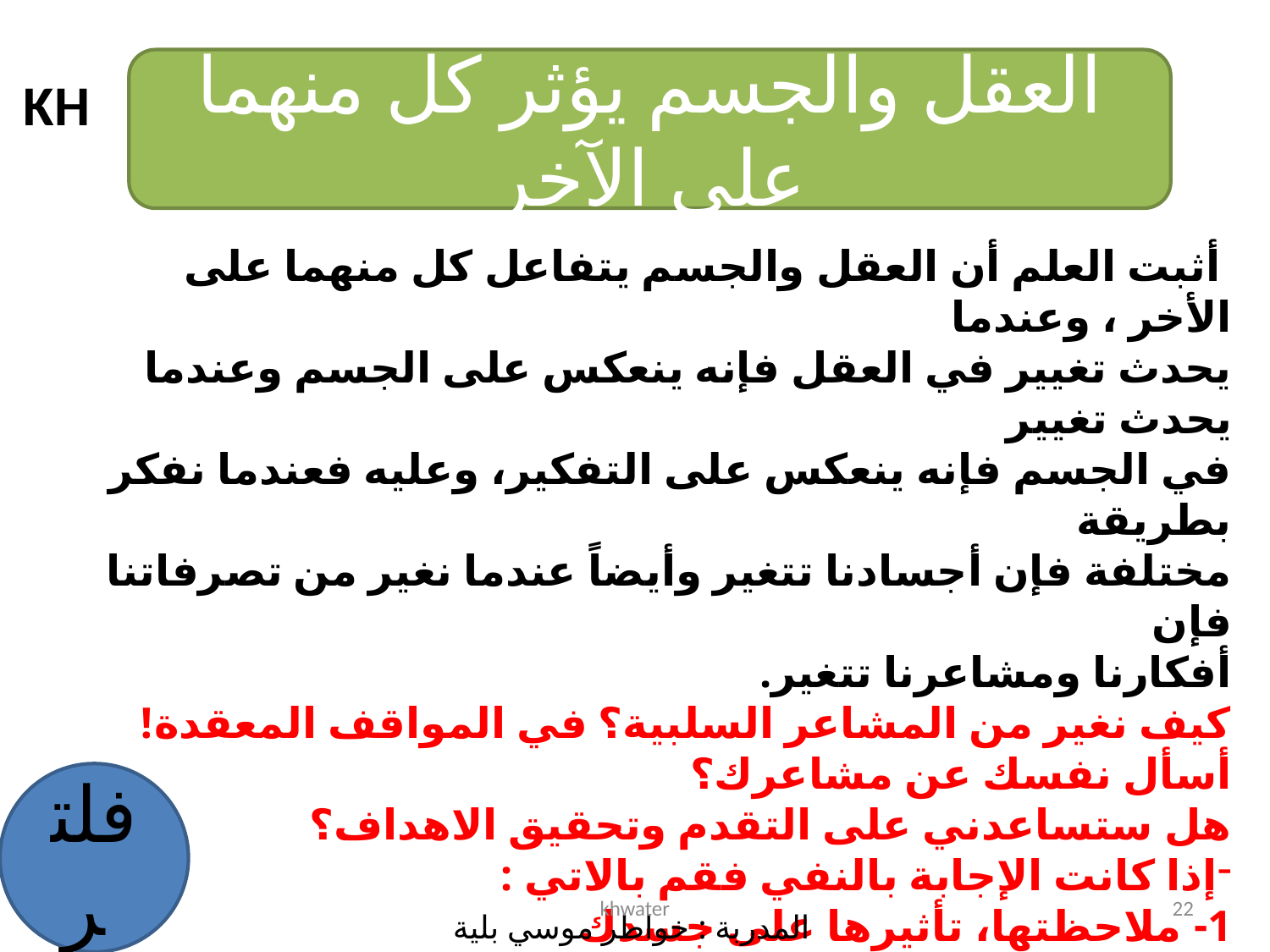

العقل والجسم يؤثر كل منهما علي الآخر
KH
 أثبت العلم أن العقل والجسم يتفاعل كل منهما على الأخر ، وعندما
يحدث تغيير في العقل فإنه ينعكس على الجسم وعندما يحدث تغيير
في الجسم فإنه ينعكس على التفكير، وعليه فعندما نفكر بطريقة
مختلفة فإن أجسادنا تتغير وأيضاً عندما نغير من تصرفاتنا فإن
أفكارنا ومشاعرنا تتغير.
كيف نغير من المشاعر السلبية؟ في المواقف المعقدة!
أسأل نفسك عن مشاعرك؟
هل ستساعدني على التقدم وتحقيق الاهداف؟
إذا كانت الإجابة بالنفي فقم بالاتي :
1- ملاحظتها، تأثيرها على جسدك
2- قم بإلغائها في عقلك
3- قم بإستبدالها فوراً بإيجابية مع يتناسب مع أفكارك

فلتر
khwater
22
المدربة : خواطر موسي بلية